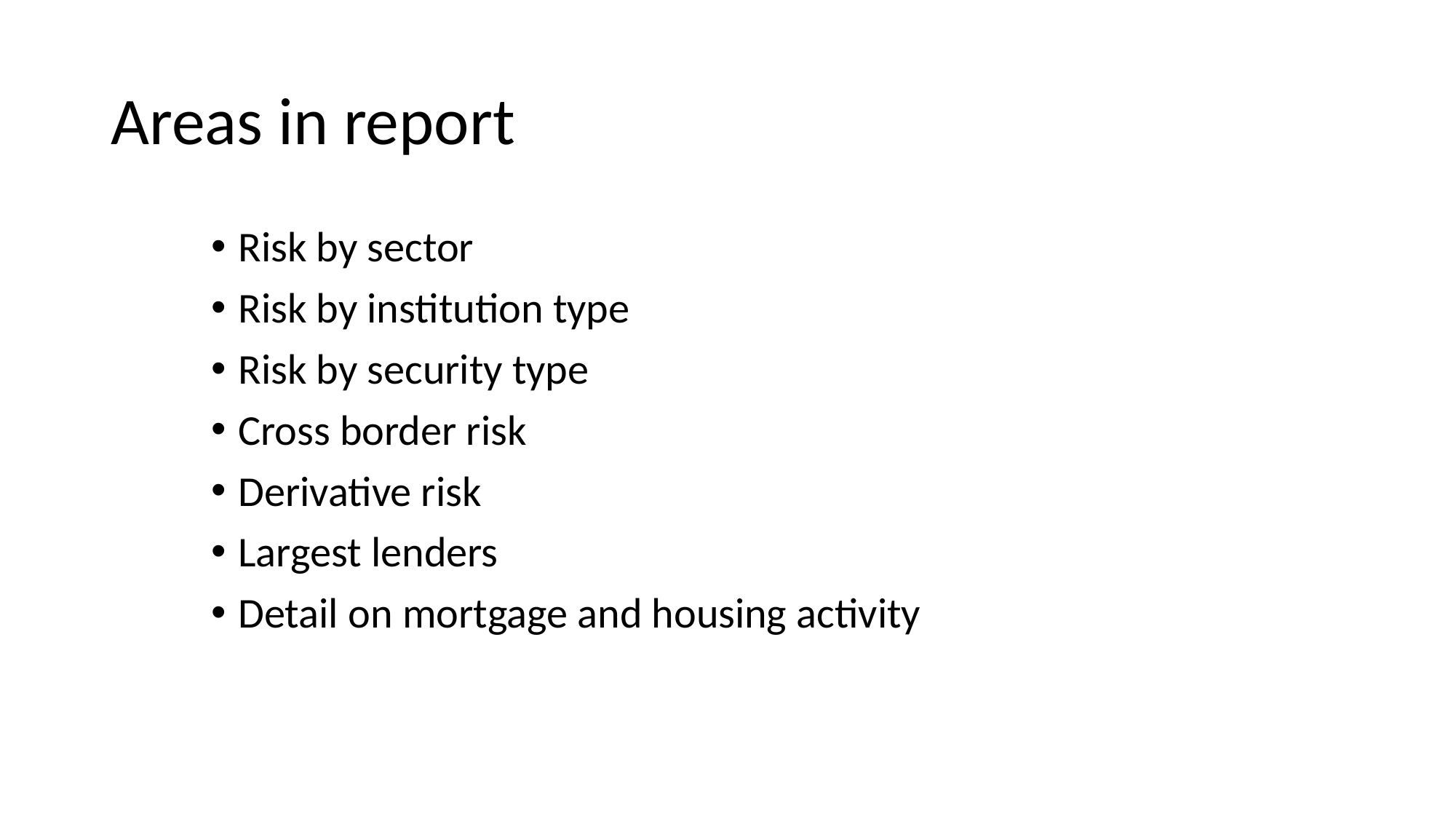

# Areas in report
Risk by sector
Risk by institution type
Risk by security type
Cross border risk
Derivative risk
Largest lenders
Detail on mortgage and housing activity